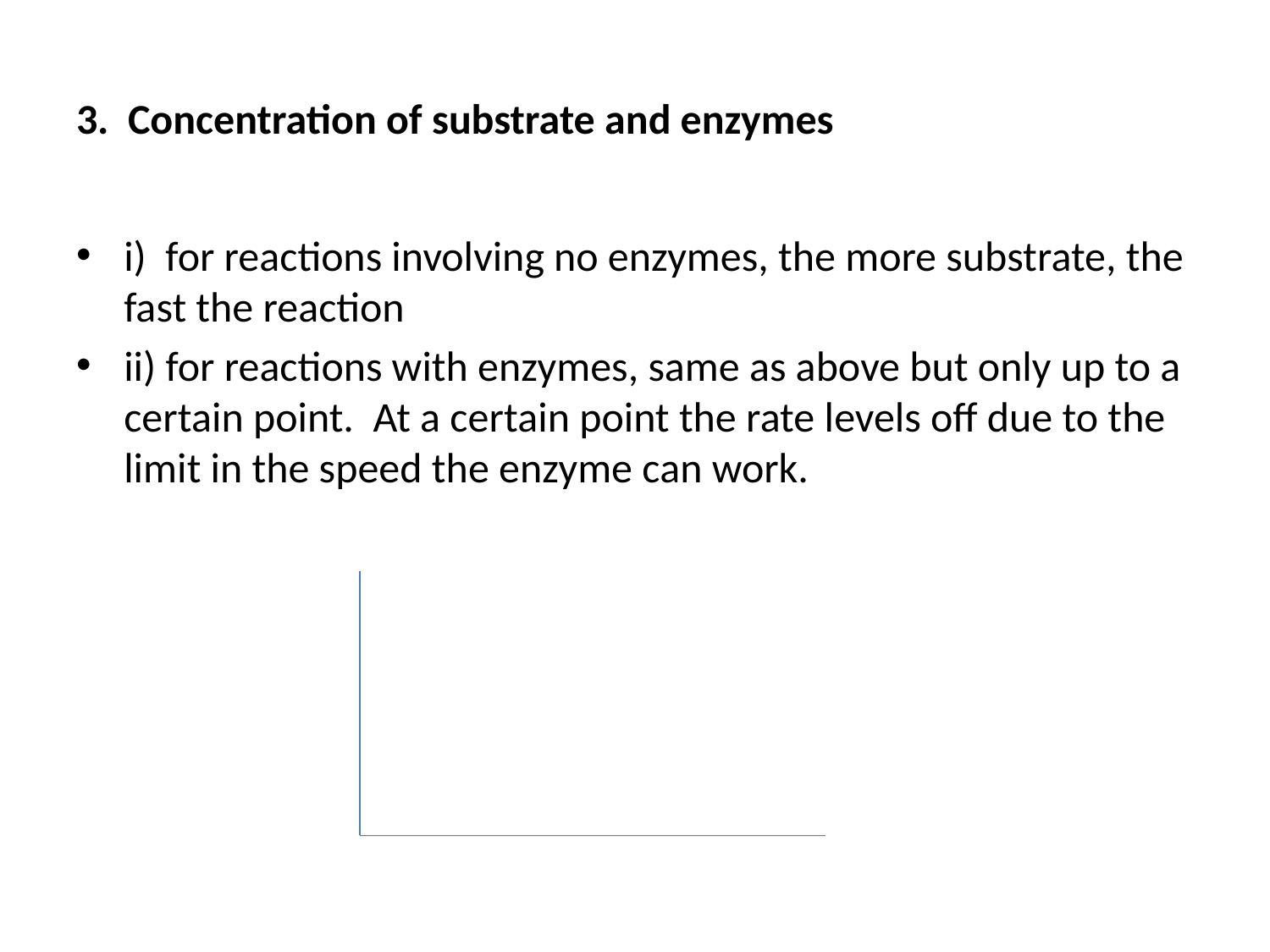

# 3.  Concentration of substrate and enzymes
i)  for reactions involving no enzymes, the more substrate, the fast the reaction
ii) for reactions with enzymes, same as above but only up to a certain point.  At a certain point the rate levels off due to the limit in the speed the enzyme can work.